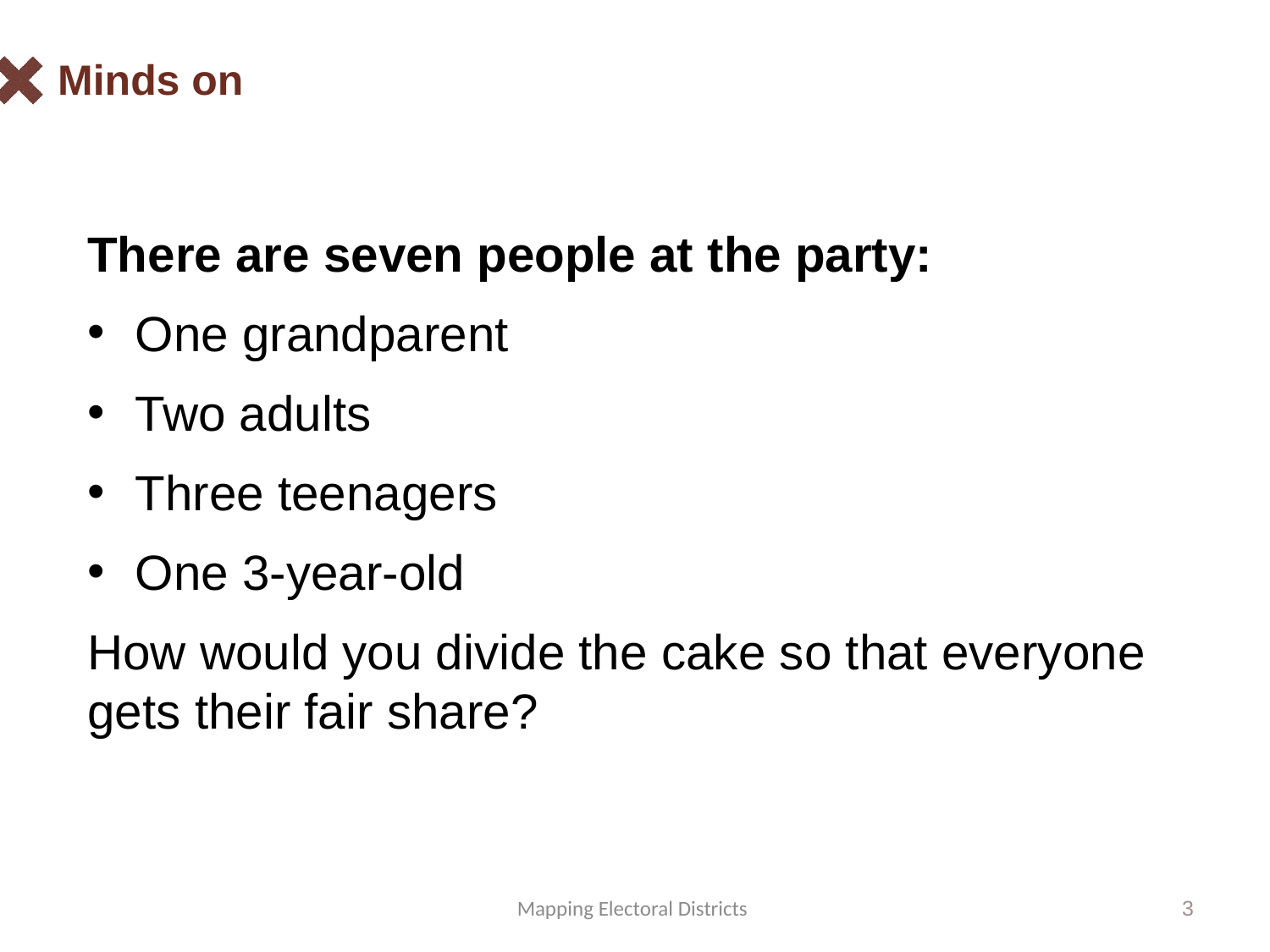

# Minds on
There are seven people at the party:
One grandparent
Two adults
Three teenagers
One 3-year-old
How would you divide the cake so that everyone gets their fair share?
Mapping Electoral Districts
3